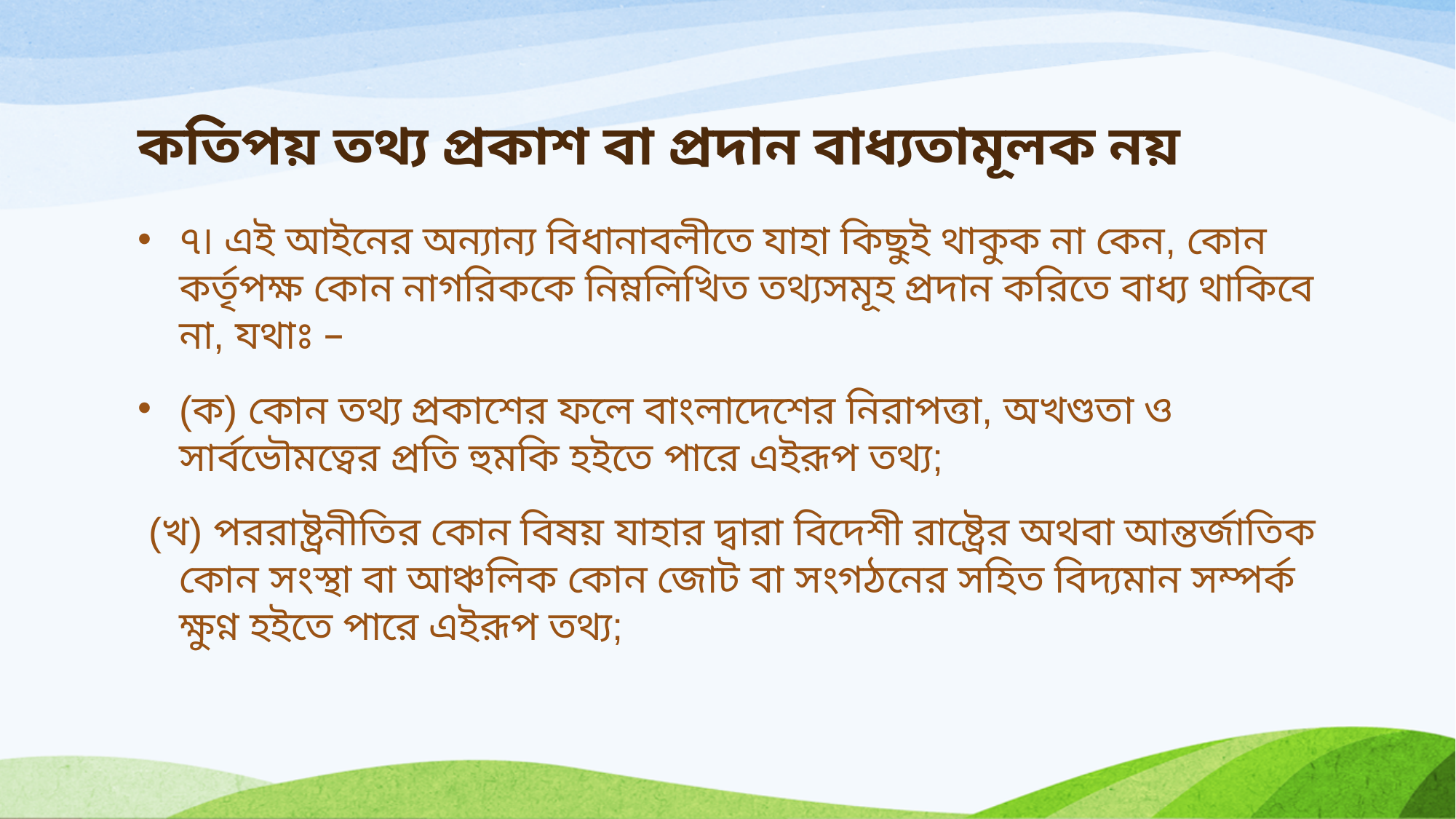

# কতিপয় তথ্য প্রকাশ বা প্রদান বাধ্যতামূলক নয়
৭৷ এই আইনের অন্যান্য বিধানাবলীতে যাহা কিছুই থাকুক না কেন, কোন কর্তৃপক্ষ কোন নাগরিককে নিম্নলিখিত তথ্যসমূহ প্রদান করিতে বাধ্য থাকিবে না, যথাঃ –
(ক) কোন তথ্য প্রকাশের ফলে বাংলাদেশের নিরাপত্তা, অখণ্ডতা ও সার্বভৌমত্বের প্রতি হুমকি হইতে পারে এইরূপ তথ্য;
 (খ) পররাষ্ট্রনীতির কোন বিষয় যাহার দ্বারা বিদেশী রাষ্ট্রের অথবা আন্তর্জাতিক কোন সংস্থা বা আঞ্চলিক কোন জোট বা সংগঠনের সহিত বিদ্যমান সম্পর্ক ক্ষুণ্ন হইতে পারে এইরূপ তথ্য;